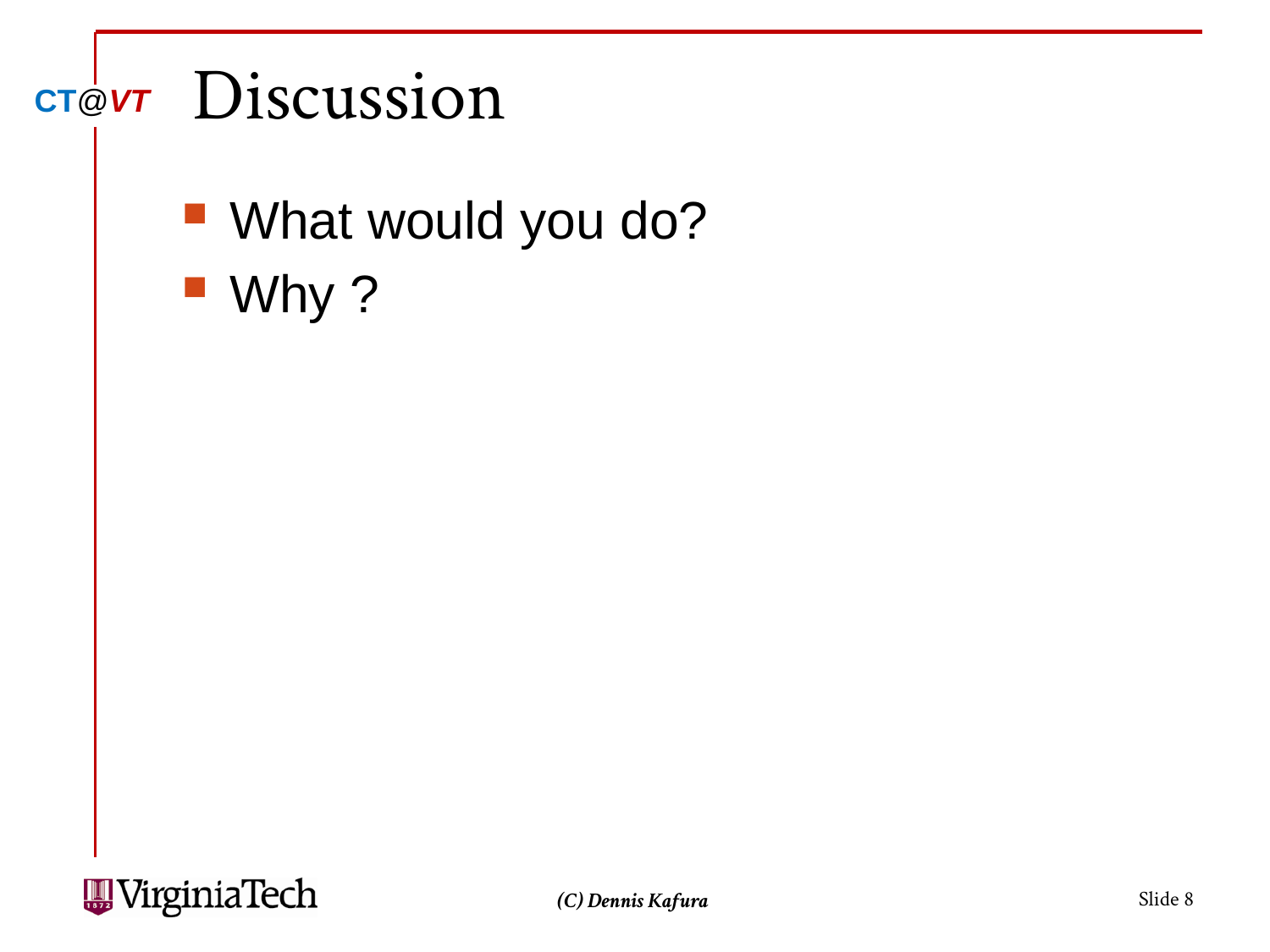

# Discussion
What would you do?
Why ?
 Slide 8
(C) Dennis Kafura